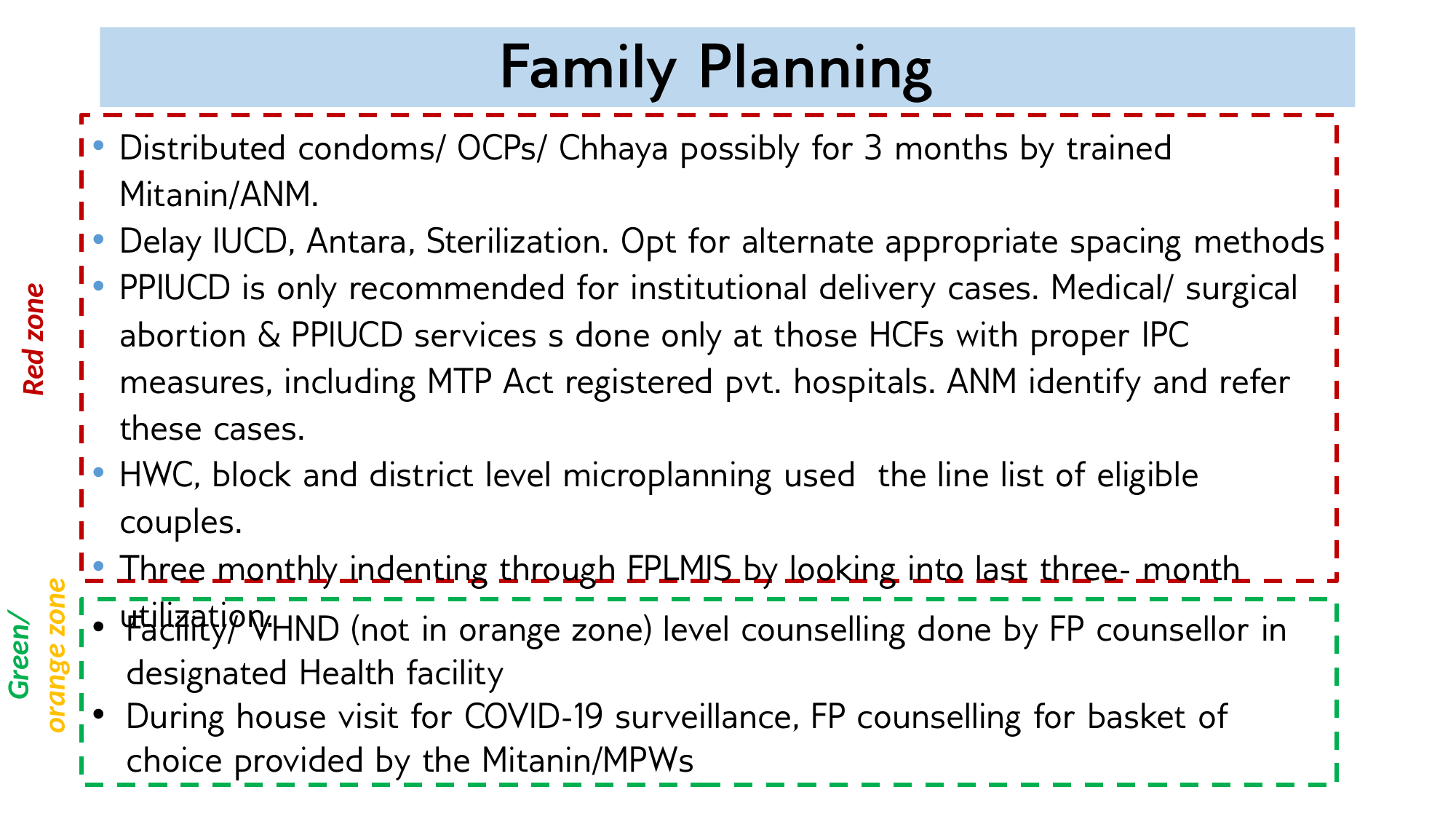

Family Planning
Red zone
Distributed condoms/ OCPs/ Chhaya possibly for 3 months by trained Mitanin/ANM.
Delay IUCD, Antara, Sterilization. Opt for alternate appropriate spacing methods
PPIUCD is only recommended for institutional delivery cases. Medical/ surgical abortion & PPIUCD services s done only at those HCFs with proper IPC measures, including MTP Act registered pvt. hospitals. ANM identify and refer these cases.
HWC, block and district level microplanning used  the line list of eligible couples.
Three monthly indenting through FPLMIS by looking into last three- month utilization.

Green/ orange zone
Facility/ VHND (not in orange zone) level counselling done by FP counsellor in designated Health facility
During house visit for COVID-19 surveillance, FP counselling for basket of choice provided by the Mitanin/MPWs